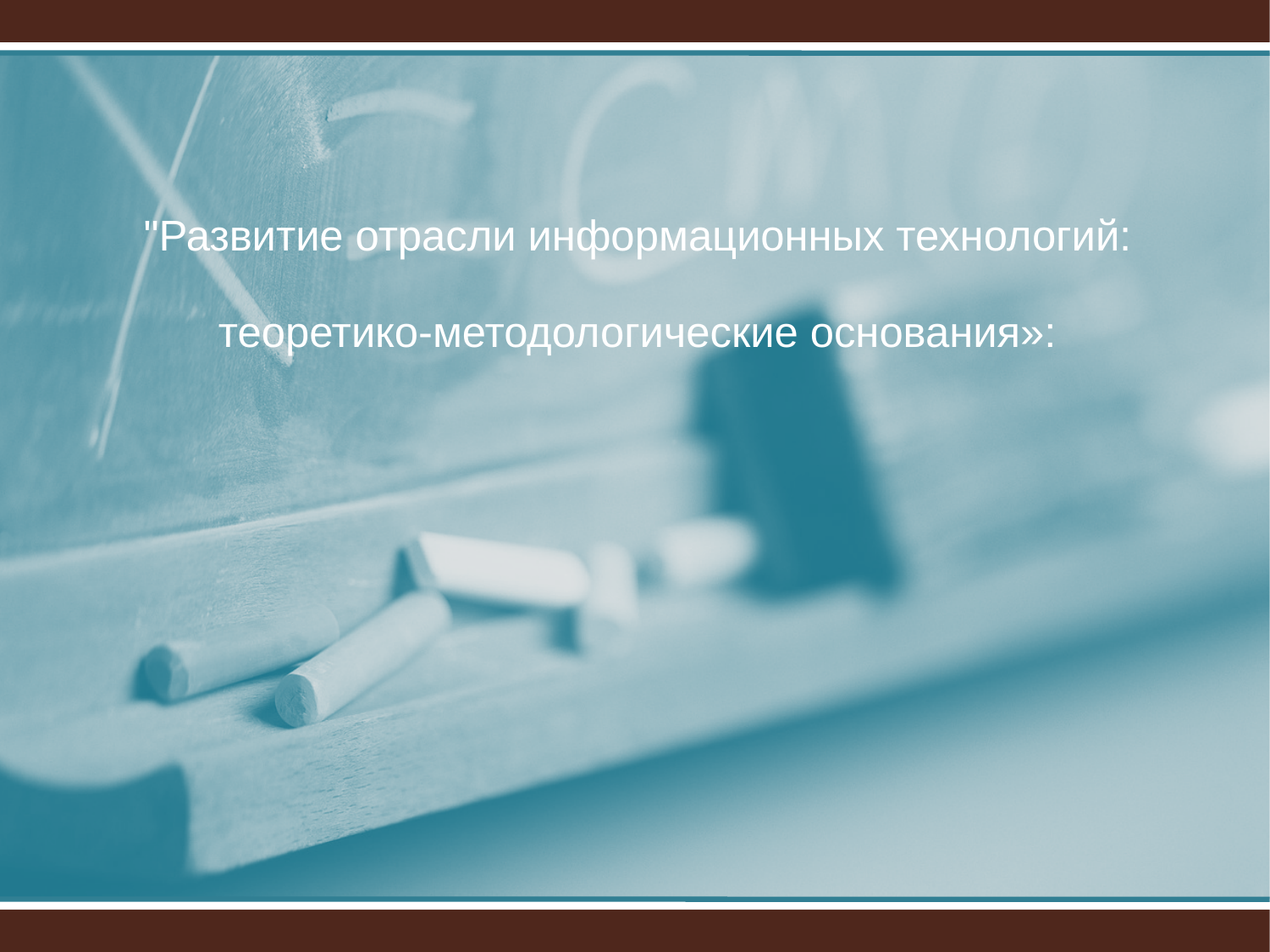

# "Развитие отрасли информационных технологий: теоретико-методологические основания»: